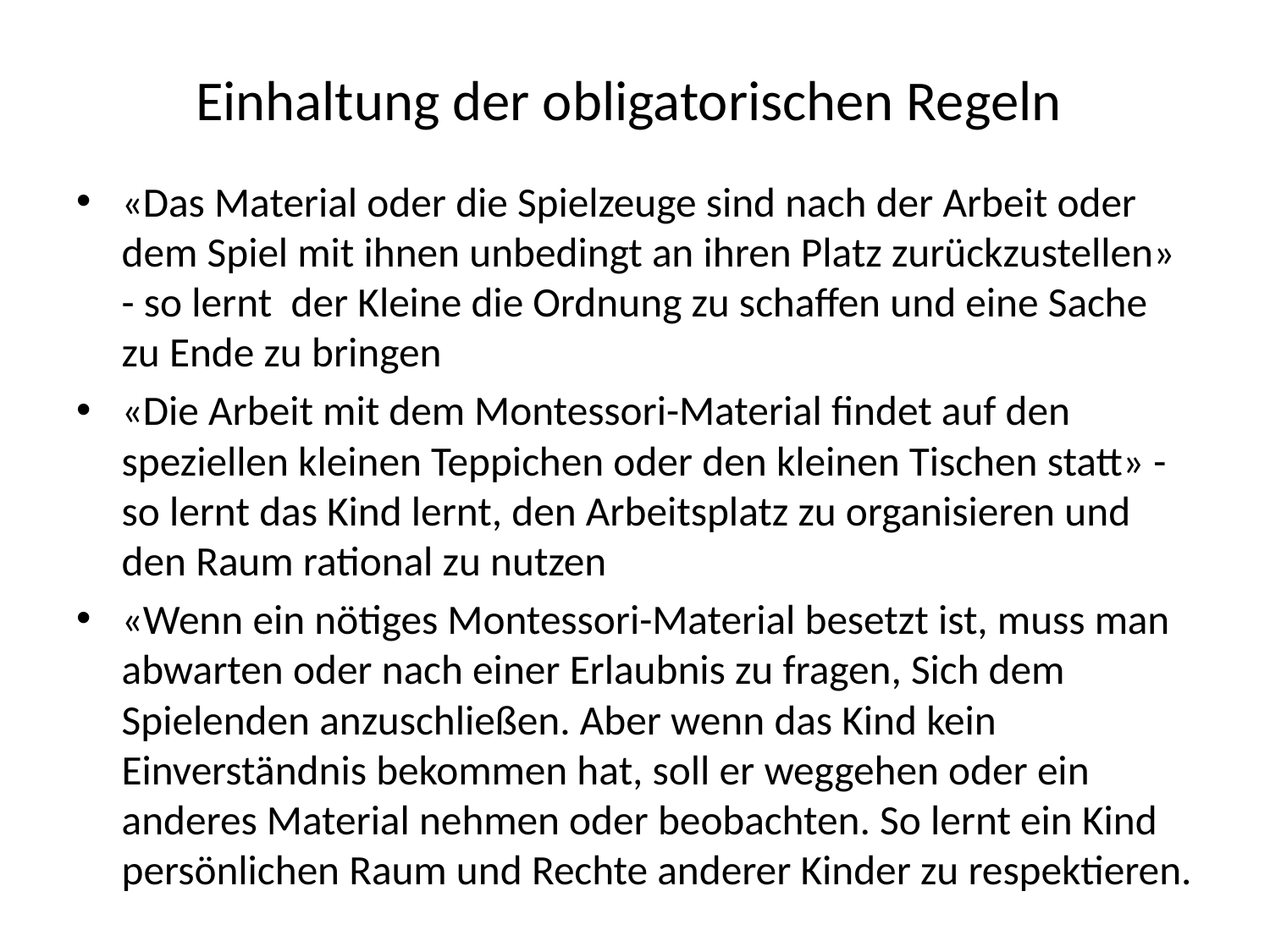

# Einhaltung der obligatorischen Regeln
«Das Material oder die Spielzeuge sind nach der Arbeit oder dem Spiel mit ihnen unbedingt an ihren Platz zurückzustellen» - so lernt  der Kleine die Ordnung zu schaffen und eine Sache zu Ende zu bringen
«Die Arbeit mit dem Montessori-Material findet auf den speziellen kleinen Teppichen oder den kleinen Tischen statt» -  so lernt das Kind lernt, den Arbeitsplatz zu organisieren und den Raum rational zu nutzen
«Wenn ein nötiges Montessori-Material besetzt ist, muss man abwarten oder nach einer Erlaubnis zu fragen, Sich dem Spielenden anzuschließen. Aber wenn das Kind kein Einverständnis bekommen hat, soll er weggehen oder ein anderes Material nehmen oder beobachten. So lernt ein Kind  persönlichen Raum und Rechte anderer Kinder zu respektieren.